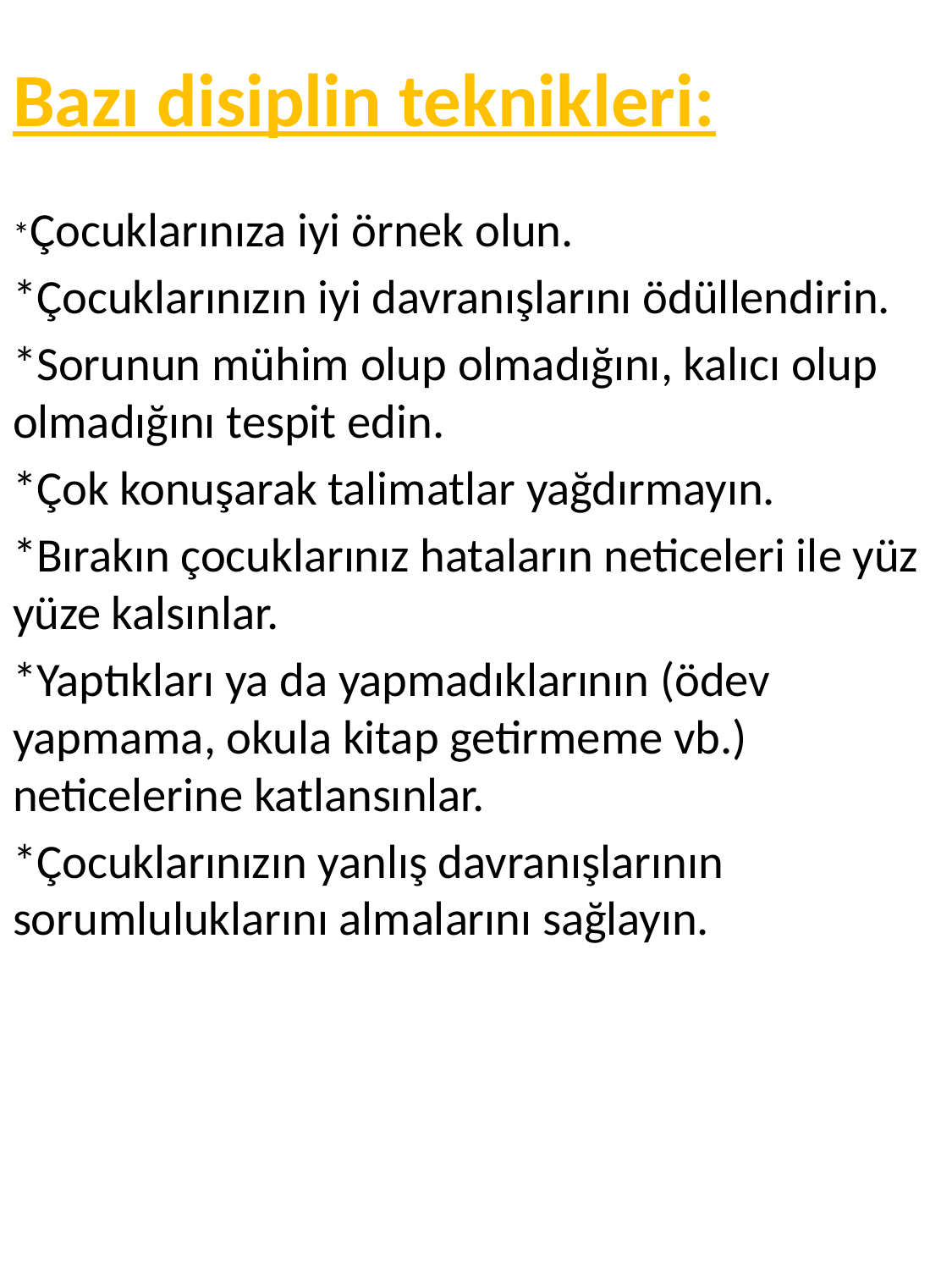

Bazı disiplin teknikleri:

*Çocuklarınıza iyi örnek olun.
*Çocuklarınızın iyi davranışlarını ödüllendirin.
*Sorunun mühim olup olmadığını, kalıcı olup olmadığını tespit edin.
*Çok konuşarak talimatlar yağdırmayın.
*Bırakın çocuklarınız hataların neticeleri ile yüz yüze kalsınlar.
*Yaptıkları ya da yapmadıklarının (ödev yapmama, okula kitap getirmeme vb.) neticelerine katlansınlar.
*Çocuklarınızın yanlış davranışlarının sorumluluklarını almalarını sağlayın.